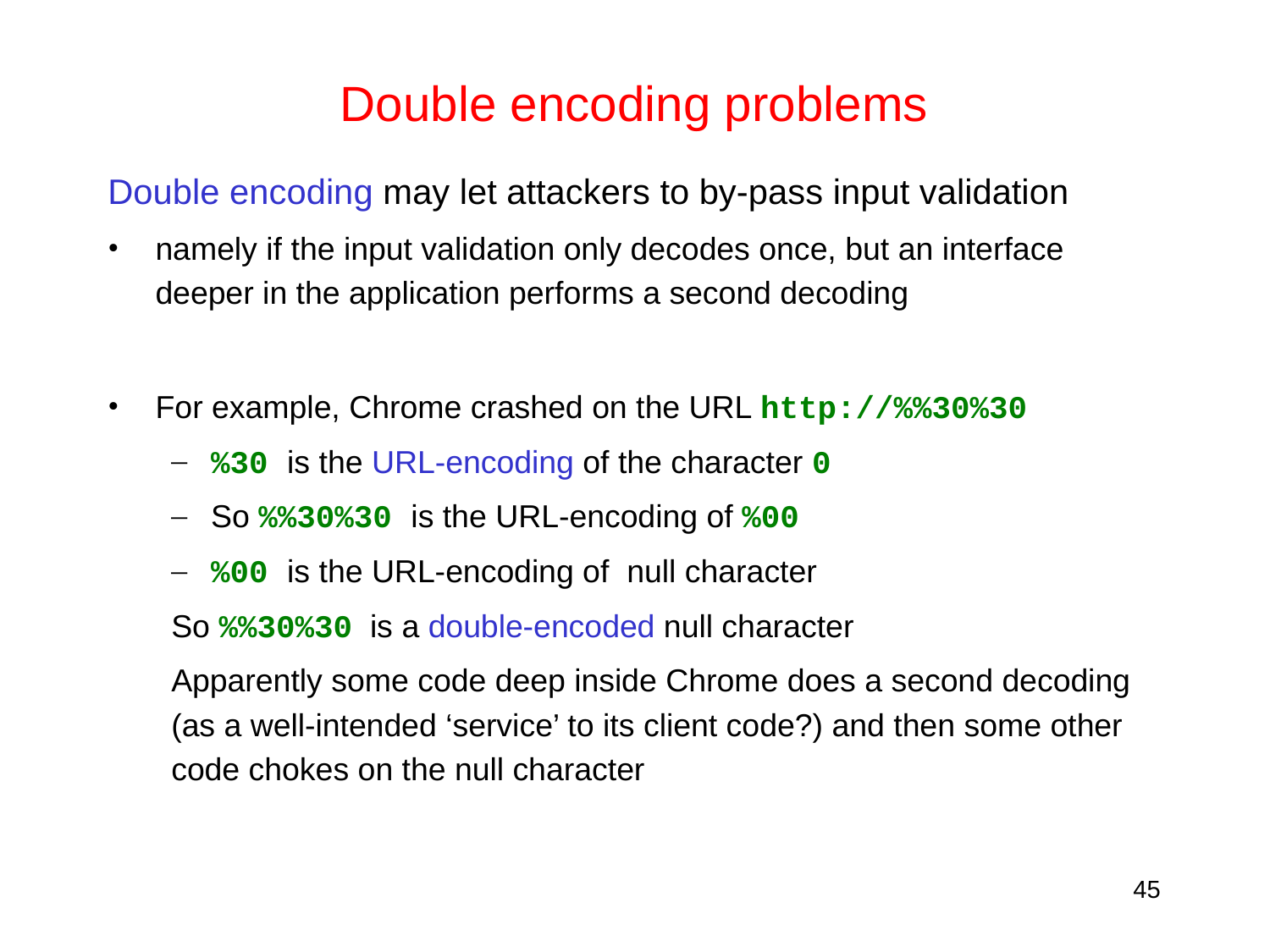

# Double encoding problems
Double encoding may let attackers to by-pass input validation
namely if the input validation only decodes once, but an interface deeper in the application performs a second decoding

For example, Chrome crashed on the URL http://%%30%30
%30 is the URL-encoding of the character 0
So %%30%30 is the URL-encoding of %00
%00 is the URL-encoding of  null character
So %%30%30  is a double-encoded null character
Apparently some code deep inside Chrome does a second decoding (as a well-intended ‘service’ to its client code?) and then some other code chokes on the null character

45